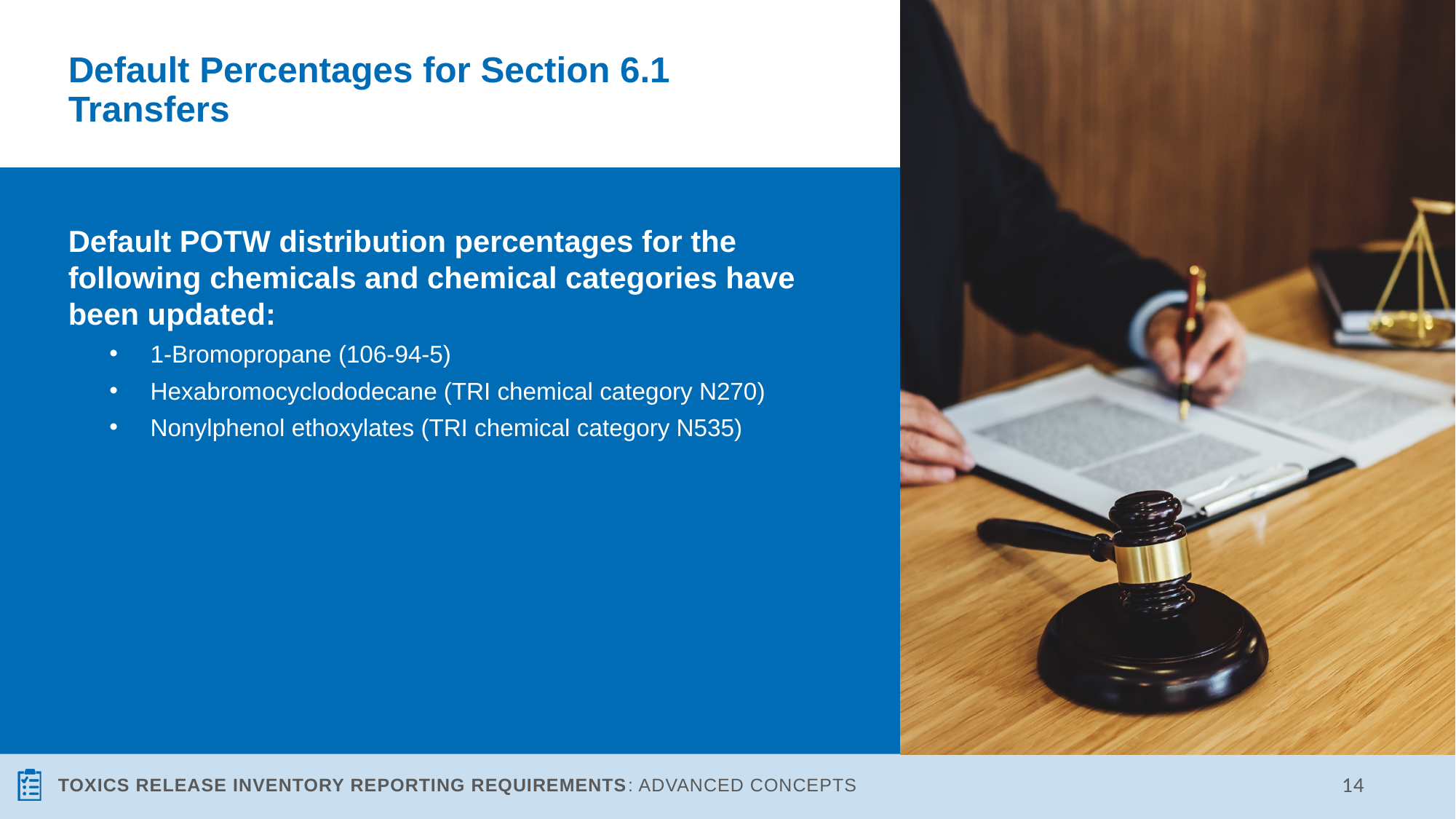

# Default Percentages for Section 6.1 Transfers
Default POTW distribution percentages for the following chemicals and chemical categories have been updated:
1-Bromopropane (106-94-5)
Hexabromocyclododecane (TRI chemical category N270)
Nonylphenol ethoxylates (TRI chemical category N535)